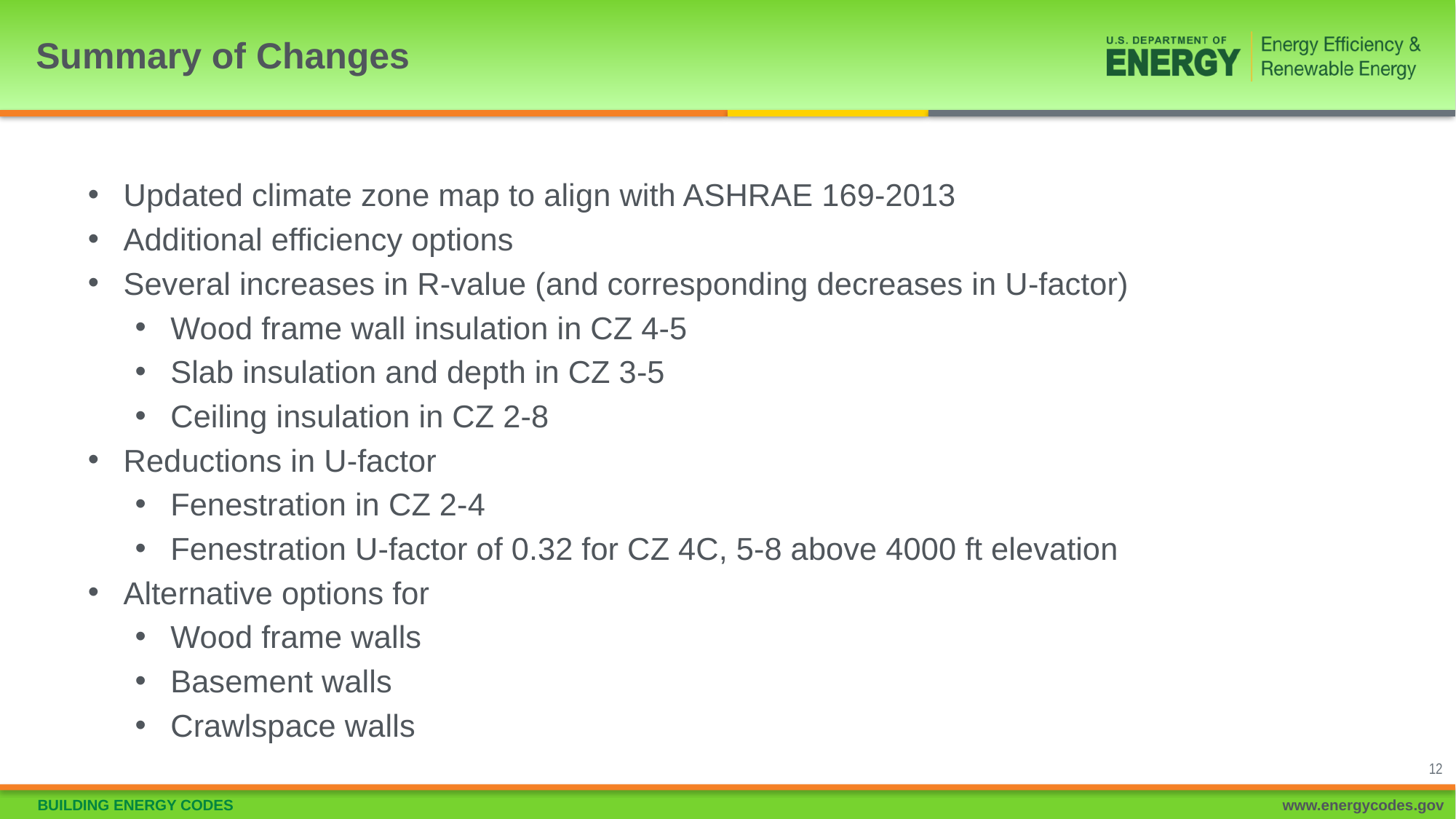

# Summary of Changes
Updated climate zone map to align with ASHRAE 169-2013
Additional efficiency options
Several increases in R-value (and corresponding decreases in U-factor)
Wood frame wall insulation in CZ 4-5
Slab insulation and depth in CZ 3-5
Ceiling insulation in CZ 2-8
Reductions in U-factor
Fenestration in CZ 2-4
Fenestration U-factor of 0.32 for CZ 4C, 5-8 above 4000 ft elevation
Alternative options for
Wood frame walls
Basement walls
Crawlspace walls